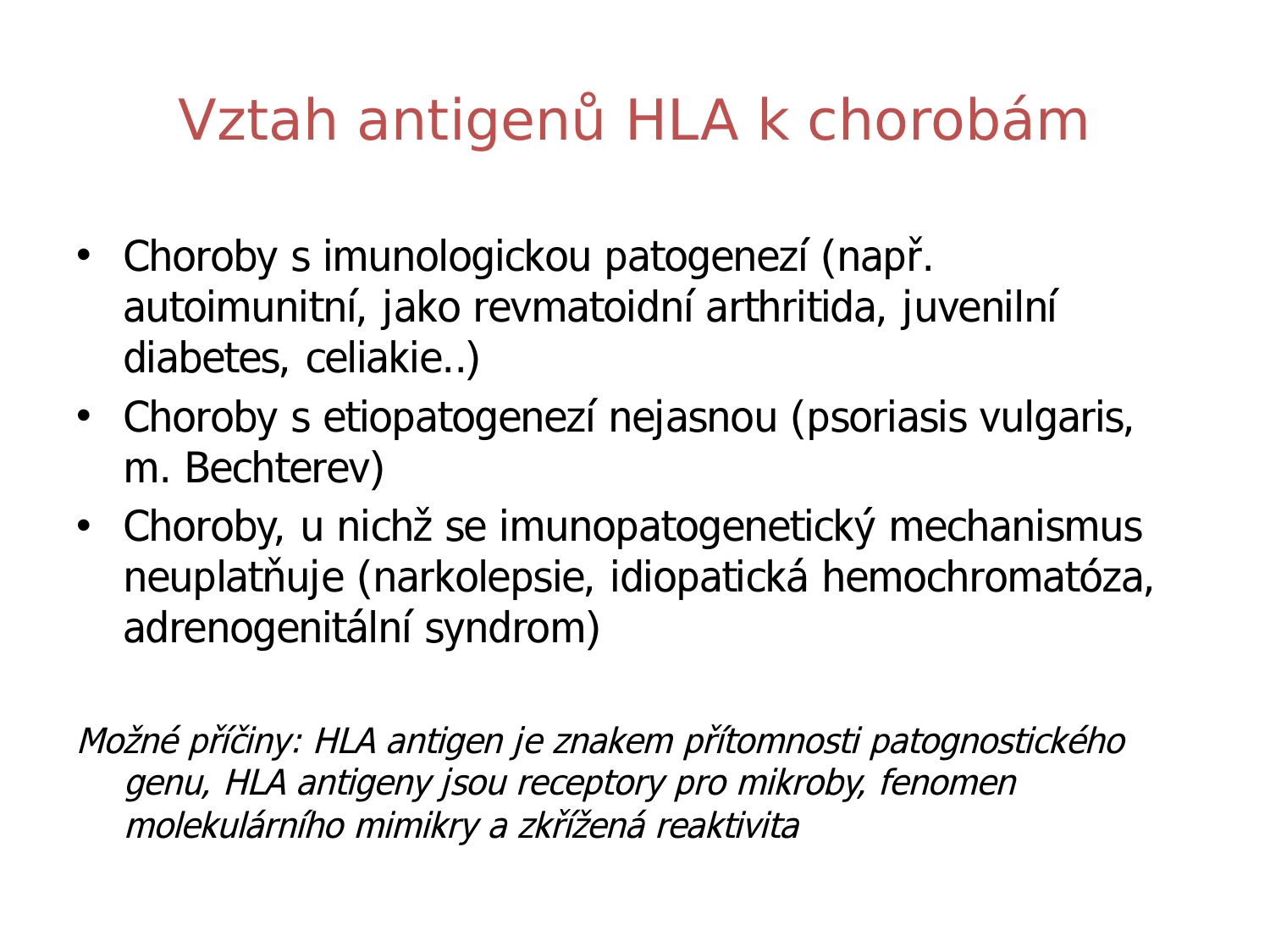

# Vztah antigenů HLA k chorobám
Choroby s imunologickou patogenezí (např. autoimunitní, jako revmatoidní arthritida, juvenilní diabetes, celiakie..)
Choroby s etiopatogenezí nejasnou (psoriasis vulgaris, m. Bechterev)
Choroby, u nichž se imunopatogenetický mechanismus neuplatňuje (narkolepsie, idiopatická hemochromatóza, adrenogenitální syndrom)

Možné příčiny: HLA antigen je znakem přítomnosti patognostického genu, HLA antigeny jsou receptory pro mikroby, fenomen molekulárního mimikry a zkřížená reaktivita